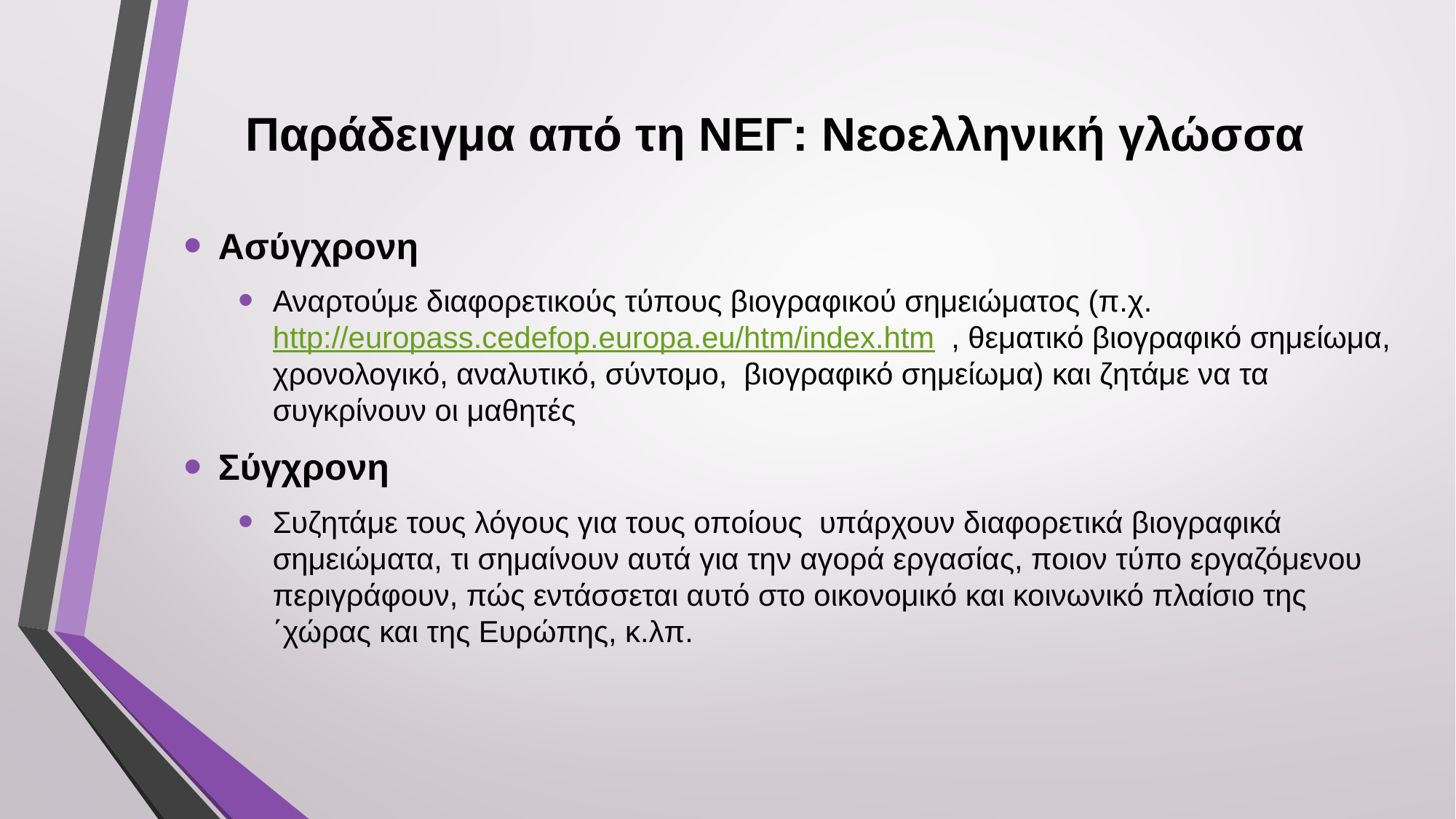

# Παράδειγμα από τη ΝΕΓ: Νεοελληνική γλώσσα
Ασύγχρονη
Αναρτούμε διαφορετικούς τύπους βιογραφικού σημειώματος (π.χ. http://europass.cedefop.europa.eu/htm/index.htm  , θεματικό βιογραφικό σημείωμα, χρονολογικό, αναλυτικό, σύντομο,  βιογραφικό σημείωμα) και ζητάμε να τα συγκρίνουν οι μαθητές
Σύγχρονη
Συζητάμε τους λόγους για τους οποίους  υπάρχουν διαφορετικά βιογραφικά σημειώματα, τι σημαίνουν αυτά για την αγορά εργασίας, ποιον τύπο εργαζόμενου περιγράφουν, πώς εντάσσεται αυτό στο οικονομικό και κοινωνικό πλαίσιο της ΄χώρας και της Ευρώπης, κ.λπ.